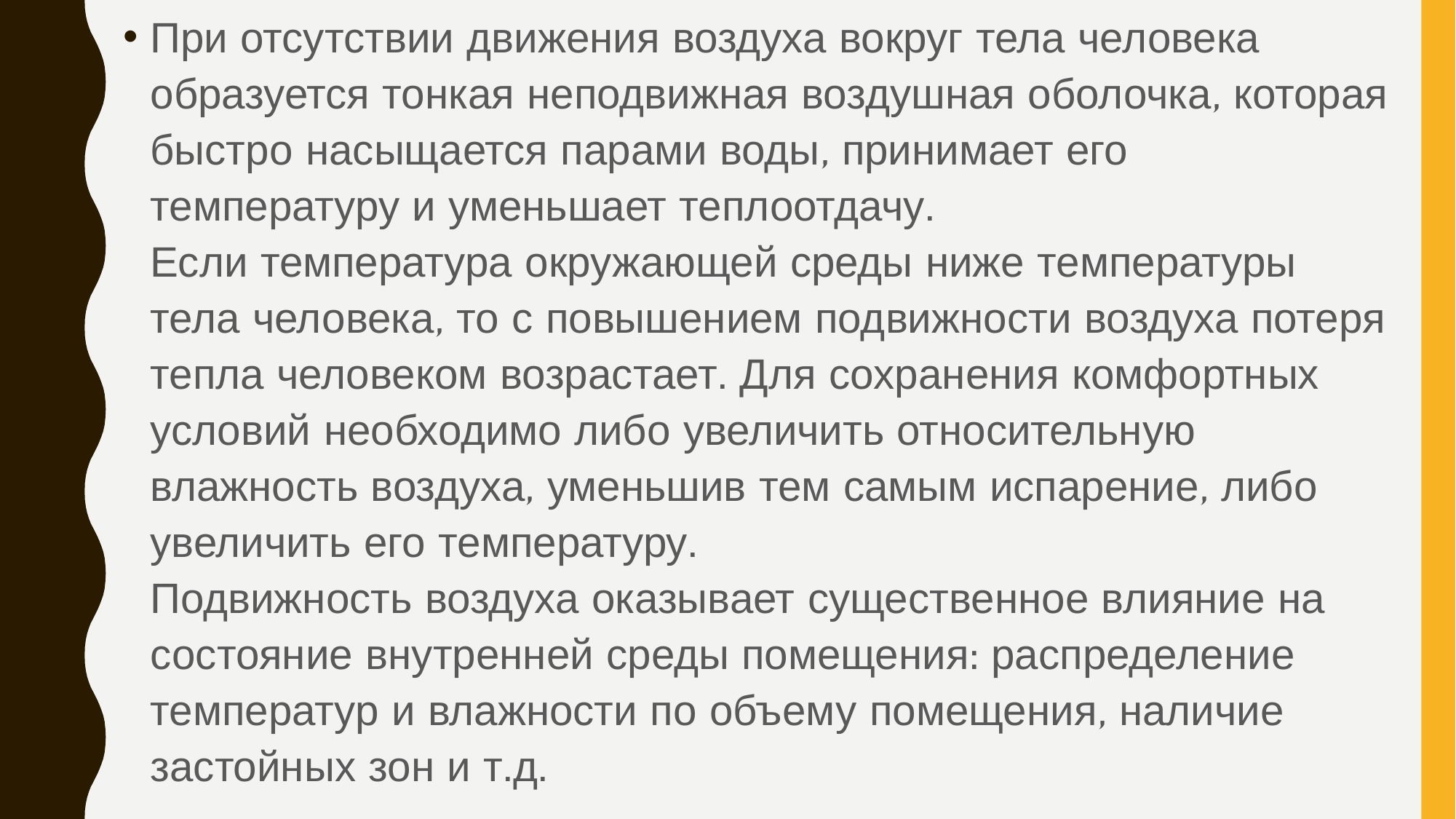

При отсутствии движения воздуха вокруг тела человека образуется тонкая неподвижная воздушная оболочка, которая быстро насыщается парами воды, принимает его температуру и уменьшает теплоотдачу.
Если температура окружающей среды ниже температуры тела человека, то с повышением подвижности воздуха потеря тепла человеком возрастает. Для сохранения комфортных условий необходимо либо увеличить относительную влажность воздуха, уменьшив тем самым испарение, либо увеличить его температуру.
Подвижность воздуха оказывает существенное влияние на состояние внутренней среды помещения: распределение температур и влажности по объему помещения, наличие застойных зон и т.д.